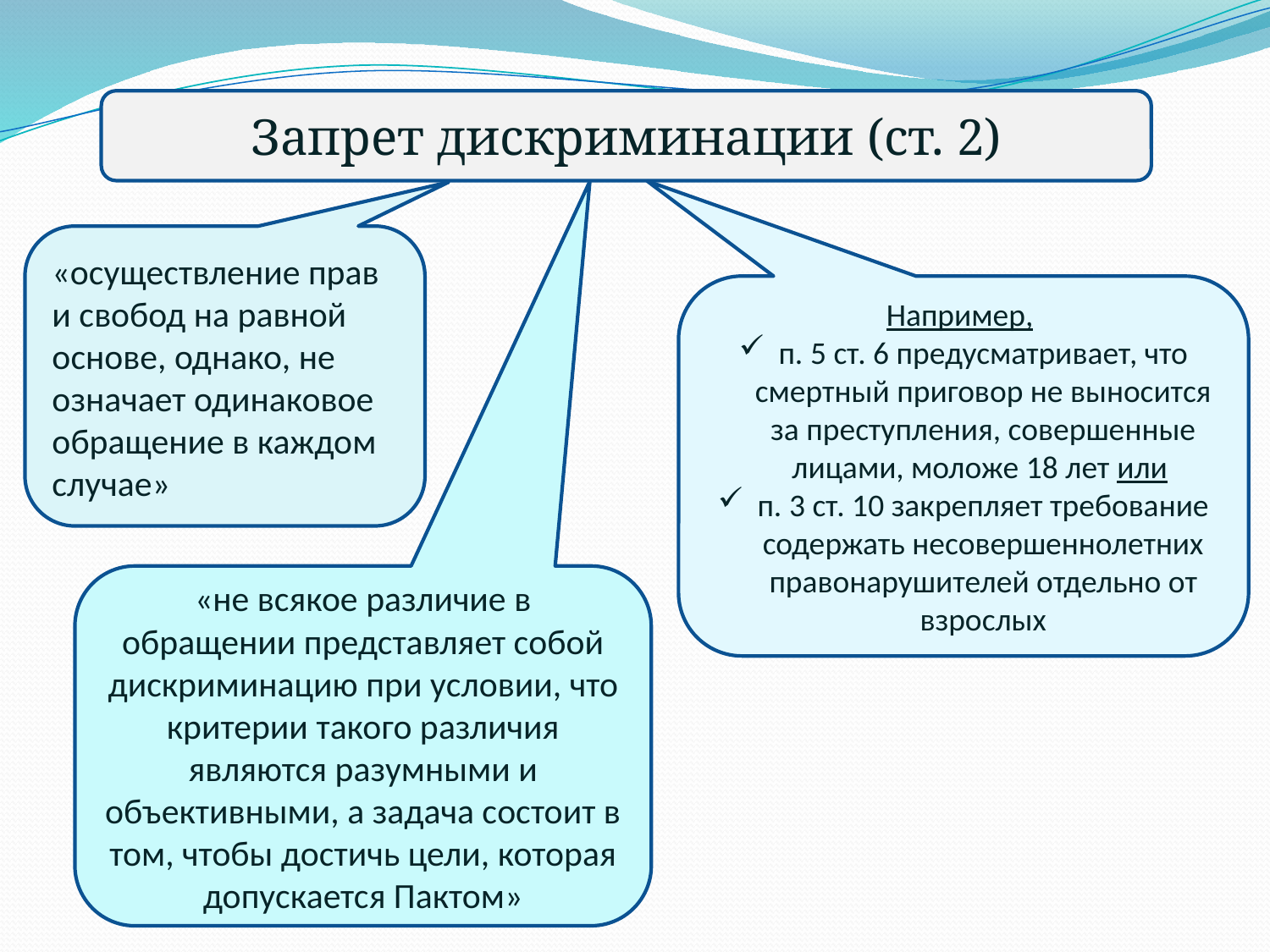

Запрет дискриминации (ст. 2)
«осуществление прав и свобод на равной основе, однако, не означает одинаковое обращение в каждом случае»
Например,
п. 5 ст. 6 предусматривает, что смертный приговор не выносится за преступления, совершенные лицами, моложе 18 лет или
п. 3 ст. 10 закрепляет требование содержать несовершеннолетних правонарушителей отдельно от взрослых
«не всякое различие в обращении представляет собой дискриминацию при условии, что критерии такого различия являются разумными и объективными, а задача состоит в том, чтобы достичь цели, которая допускается Пактом»